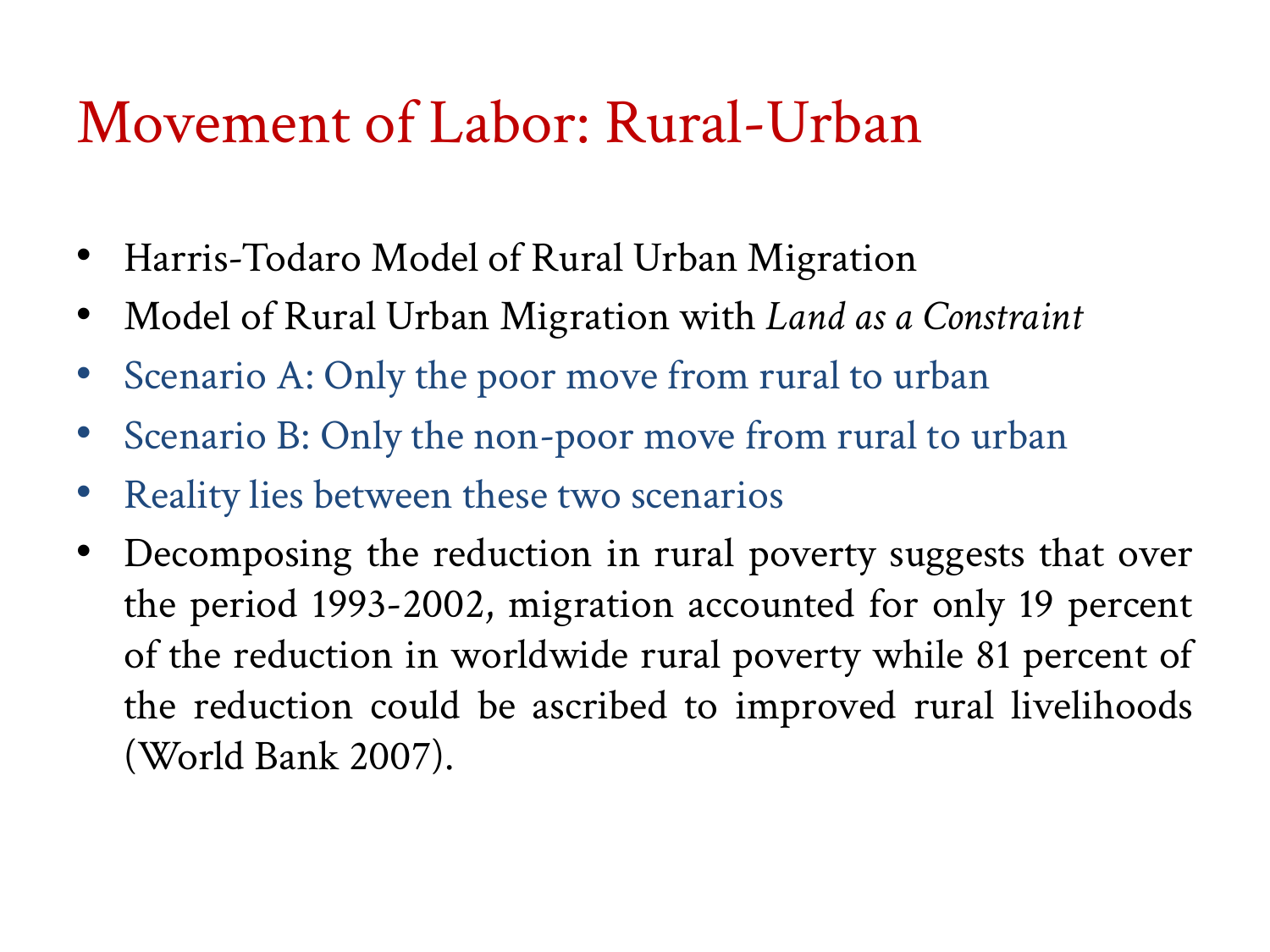

# Movement of Labor: Rural-Urban
Harris-Todaro Model of Rural Urban Migration
Model of Rural Urban Migration with Land as a Constraint
Scenario A: Only the poor move from rural to urban
Scenario B: Only the non-poor move from rural to urban
Reality lies between these two scenarios
Decomposing the reduction in rural poverty suggests that over the period 1993-2002, migration accounted for only 19 percent of the reduction in worldwide rural poverty while 81 percent of the reduction could be ascribed to improved rural livelihoods (World Bank 2007).